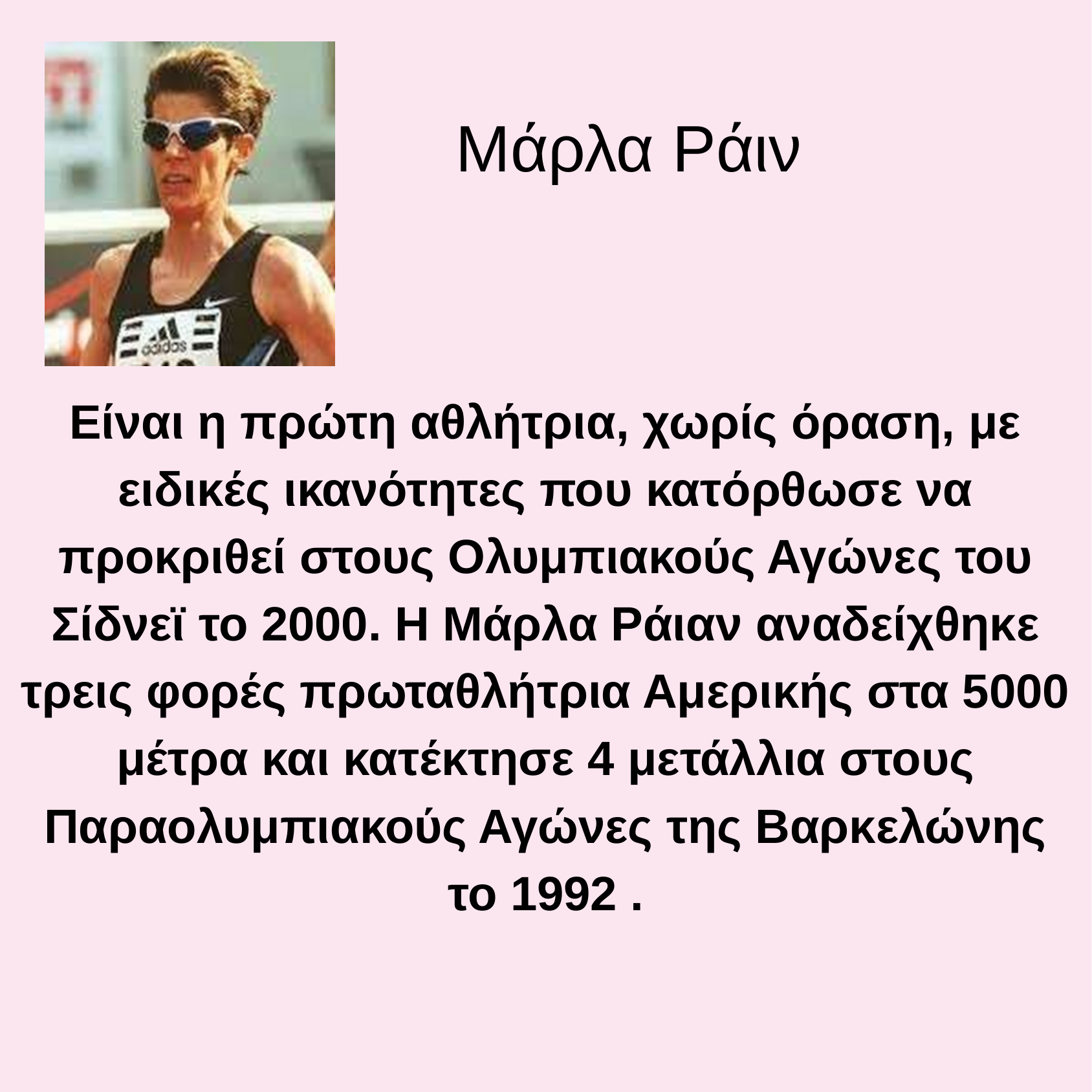

Μάρλα Ράιν
Είναι η πρώτη αθλήτρια, χωρίς όραση, με ειδικές ικανότητες που κατόρθωσε να προκριθεί στους Ολυμπιακούς Αγώνες του Σίδνεϊ το 2000. Η Μάρλα Ράιαν αναδείχθηκε τρεις φορές πρωταθλήτρια Αμερικής στα 5000 μέτρα και κατέκτησε 4 μετάλλια στους
Παραολυμπιακούς Αγώνες της Βαρκελώνης το 1992 .